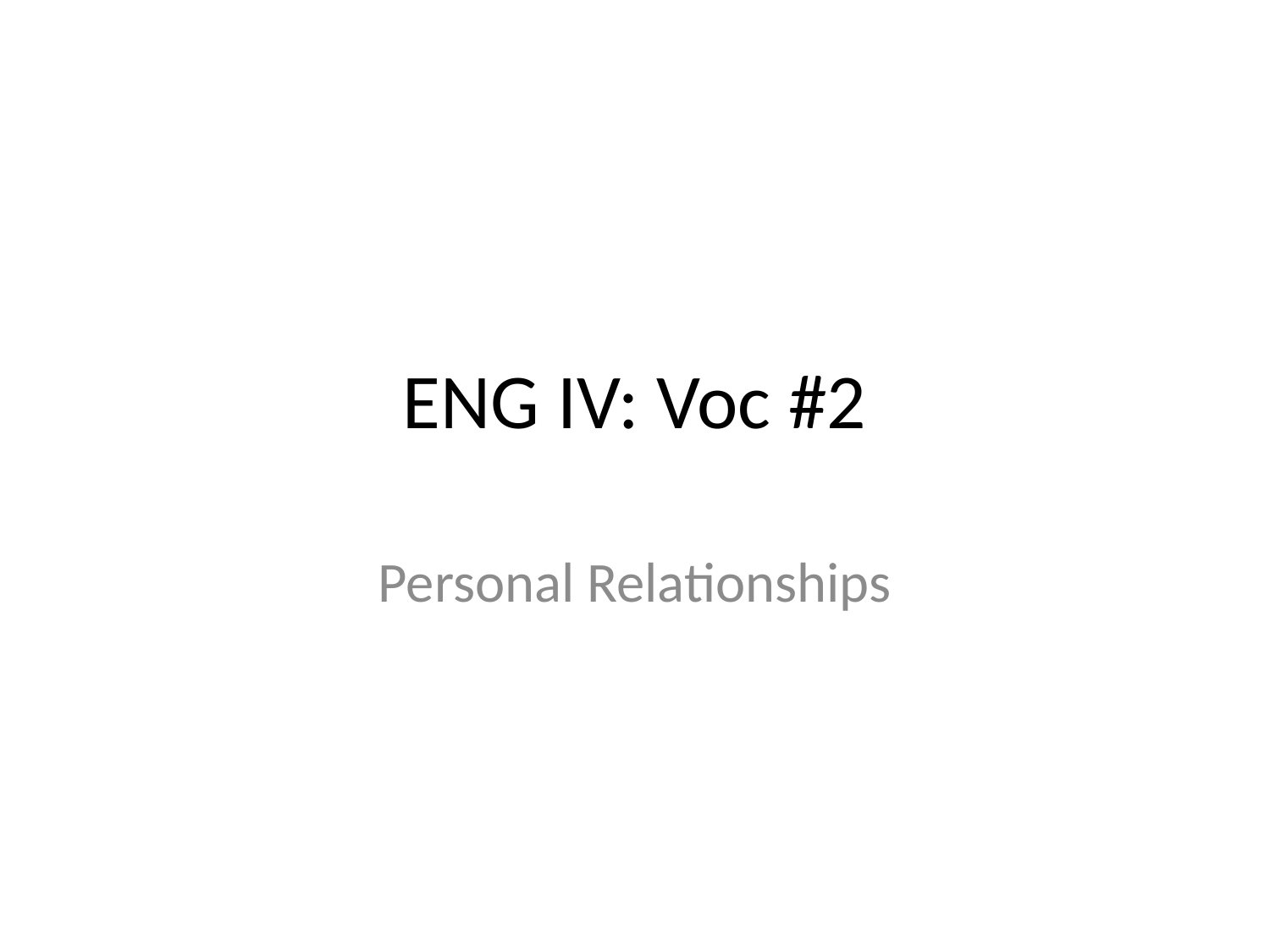

# ENG IV: Voc #2
Personal Relationships